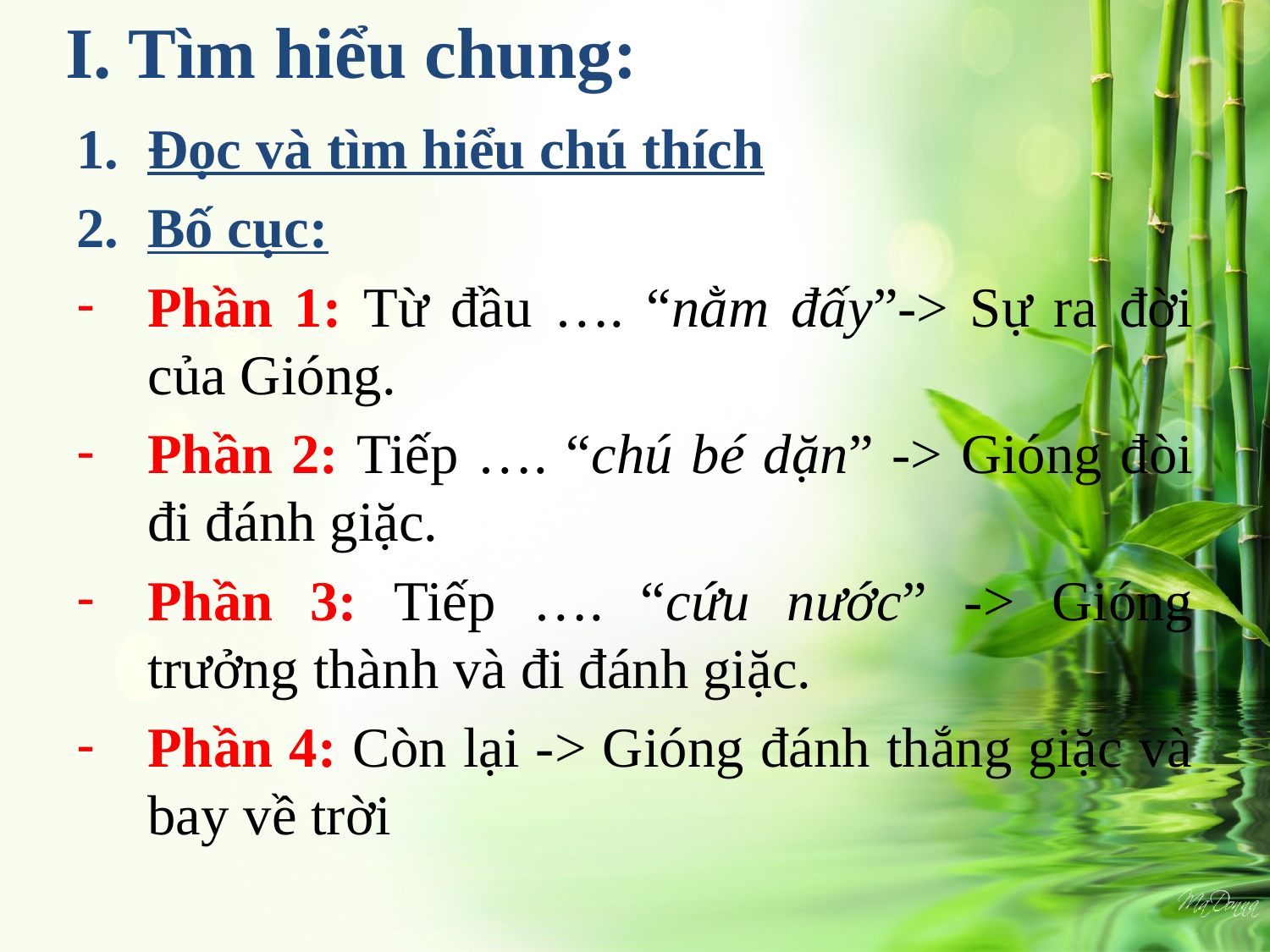

# I. Tìm hiểu chung:
Đọc và tìm hiểu chú thích
Bố cục:
Phần 1: Từ đầu …. “nằm đấy”-> Sự ra đời của Gióng.
Phần 2: Tiếp …. “chú bé dặn” -> Gióng đòi đi đánh giặc.
Phần 3: Tiếp …. “cứu nước” -> Gióng trưởng thành và đi đánh giặc.
Phần 4: Còn lại -> Gióng đánh thắng giặc và bay về trời